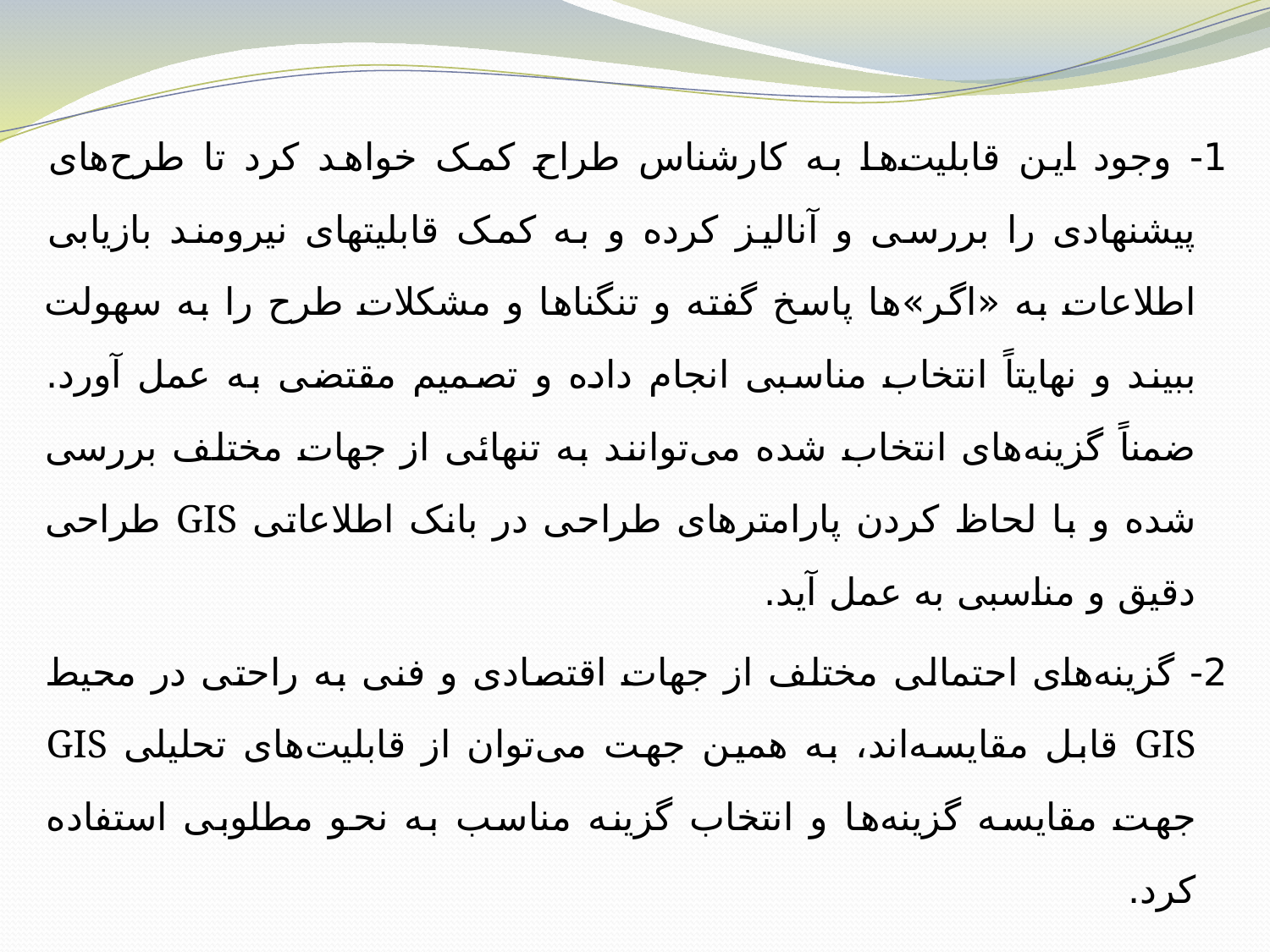

1- وجود این قابلیت‌ها به کار‌شناس طراح کمک خواهد کرد تا طرح‌های پیشنهادی را بررسی و آنالیز کرده و به کمک قابلیتهای نیرومند بازیابی اطلاعات به «اگر»‌ها پاسخ گفته و تنگنا‌ها و مشکلات طرح را به سهولت ببیند و نهایتاً انتخاب مناسبی انجام داده و تصمیم مقتضی به عمل آورد. ضمناً گزینه‌های انتخاب شده می‌توانند به تنهائی از جهات مختلف بررسی شده و با لحاظ کردن پارامترهای طراحی در بانک اطلاعاتی GIS طراحی دقیق و مناسبی به عمل آید.
2- گزینه‌های احتمالی مختلف از جهات اقتصادی و فنی به راحتی در محیط GIS قابل مقایسه‌اند، به همین جهت می‌توان از قابلیت‌های تحلیلی GIS جهت مقایسه گزینه‌ها و انتخاب گزینه مناسب به نحو مطلوبی استفاده کرد.